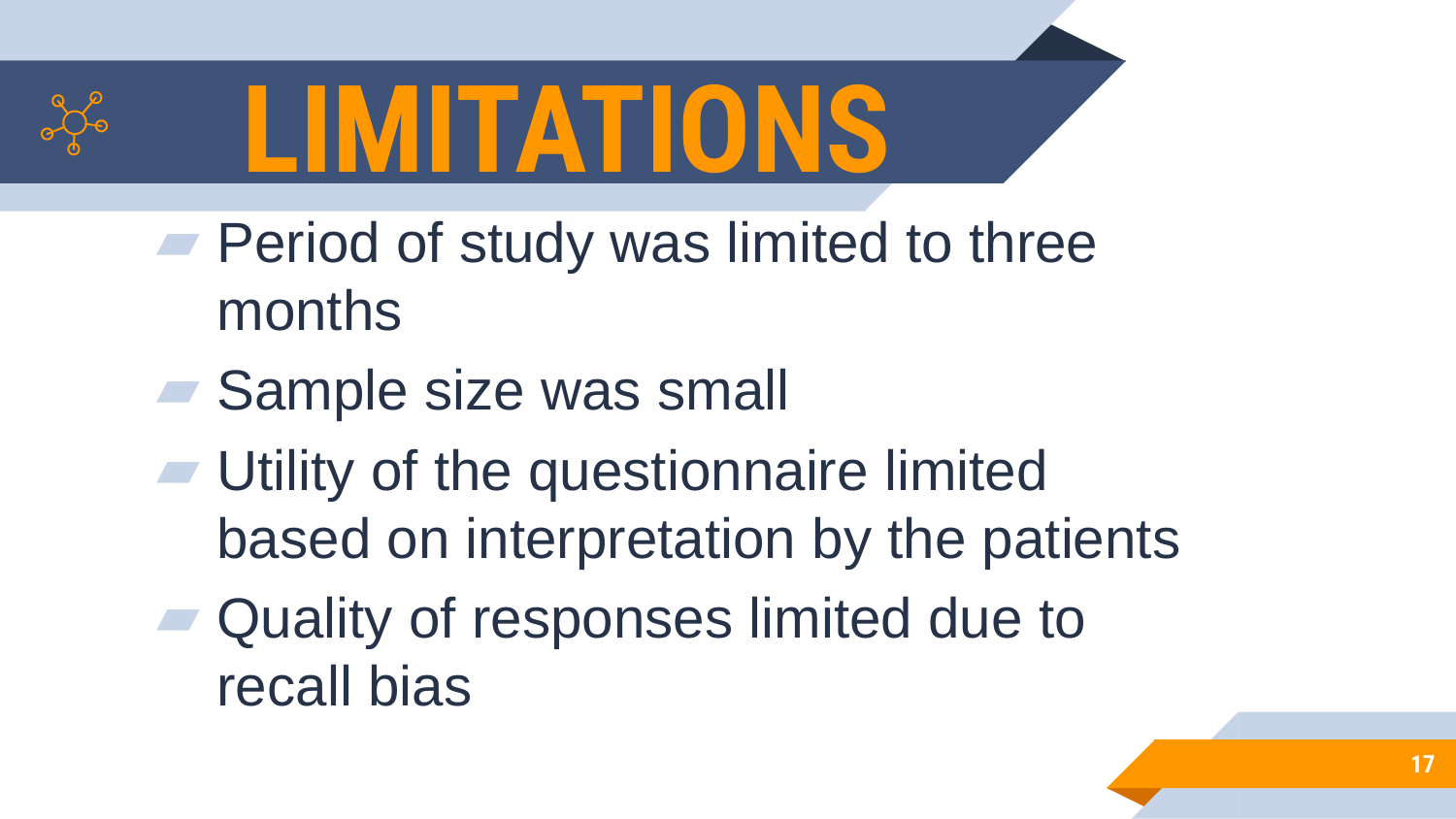

# LIMITATIONS

Period of study was limited to three months
Sample size was small
Utility of the questionnaire limited based on interpretation by the patients
Quality of responses limited due to recall bias
17